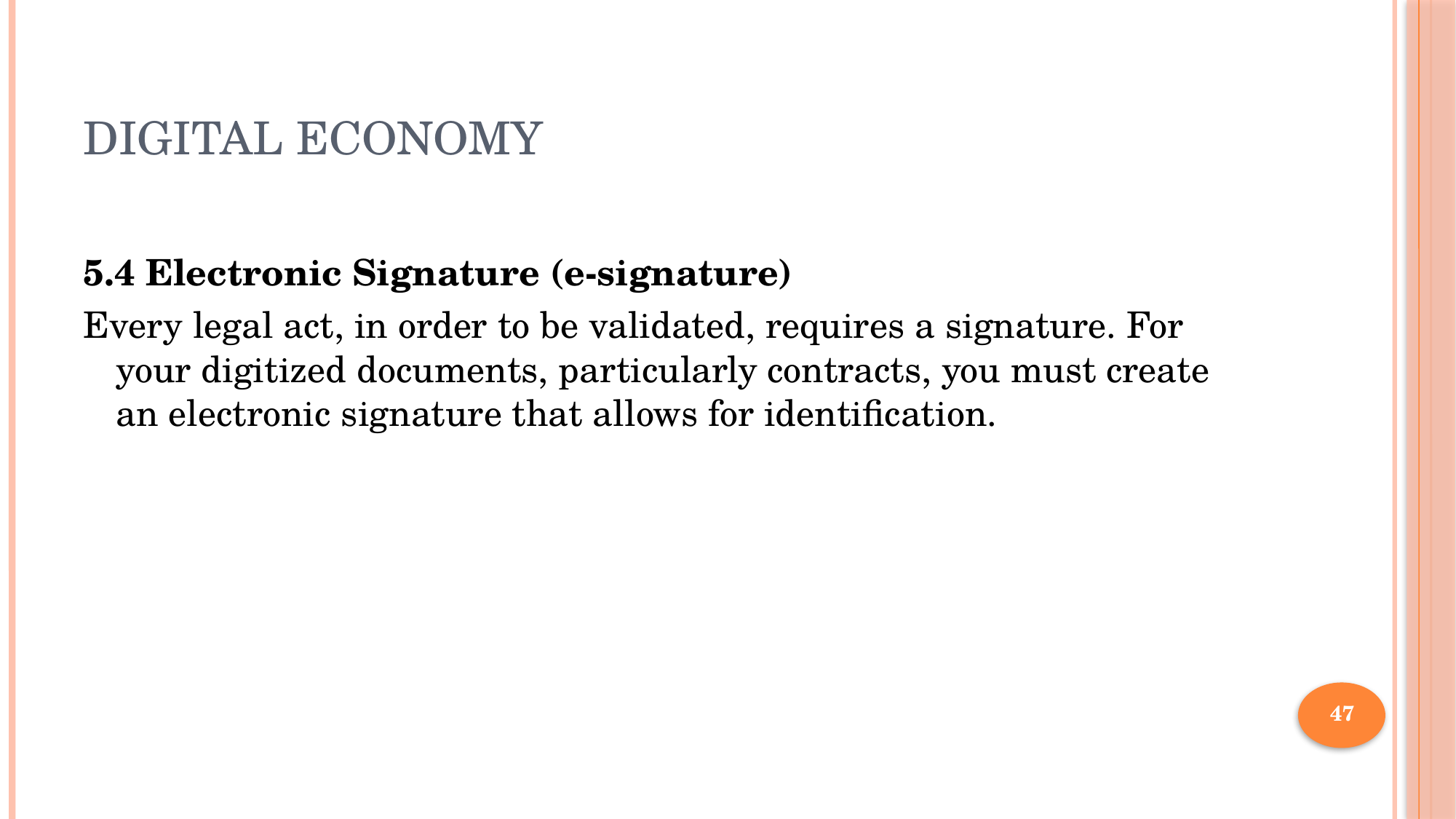

# Digital Economy

5.4 Electronic Signature (e-signature)
Every legal act, in order to be validated, requires a signature. For your digitized documents, particularly contracts, you must create an electronic signature that allows for identification.
47